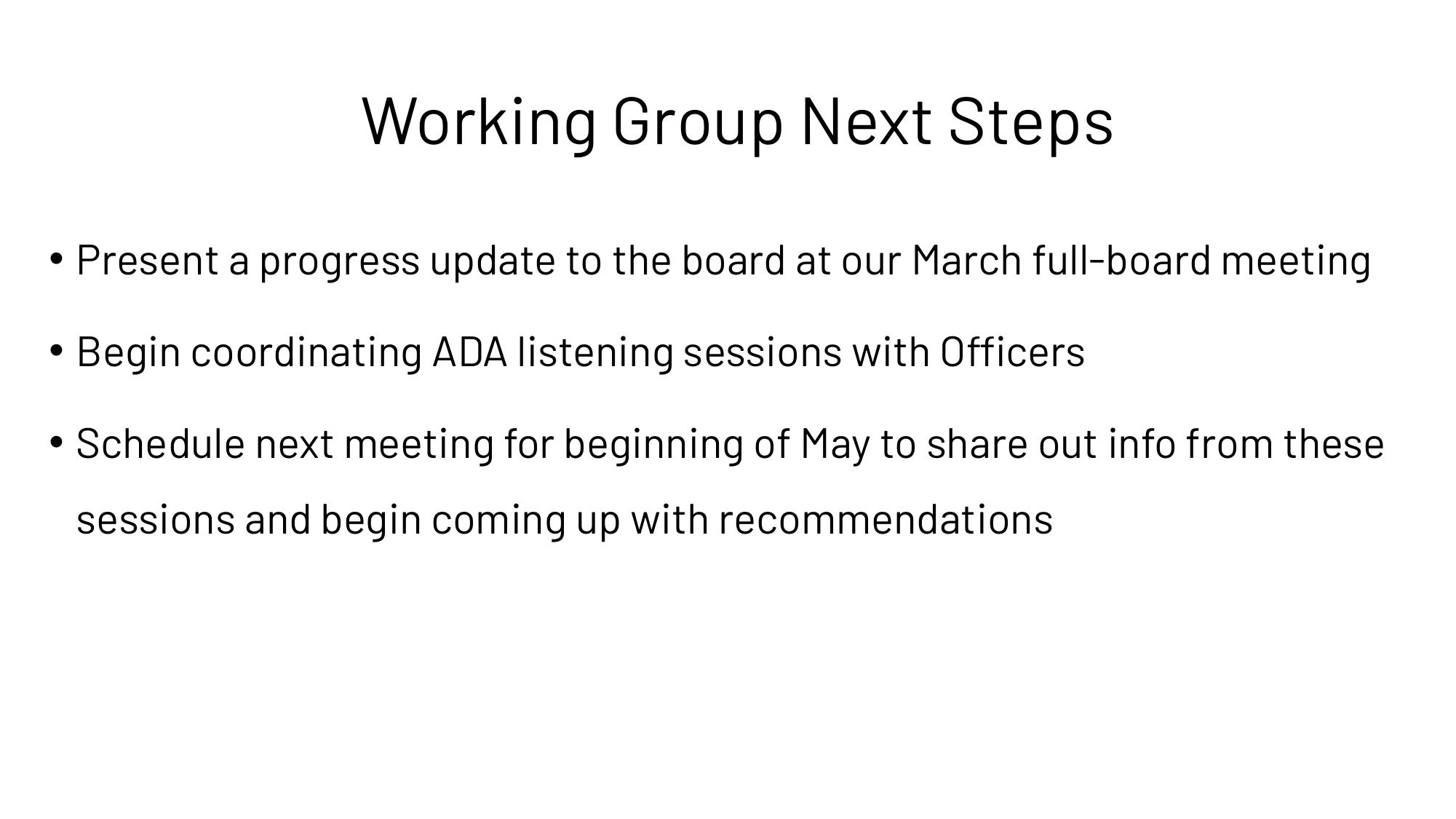

# Working Group Next Steps
Present a progress update to the board at our March full-board meeting
Begin coordinating ADA listening sessions with Officers
Schedule next meeting for beginning of May to share out info from these sessions and begin coming up with recommendations